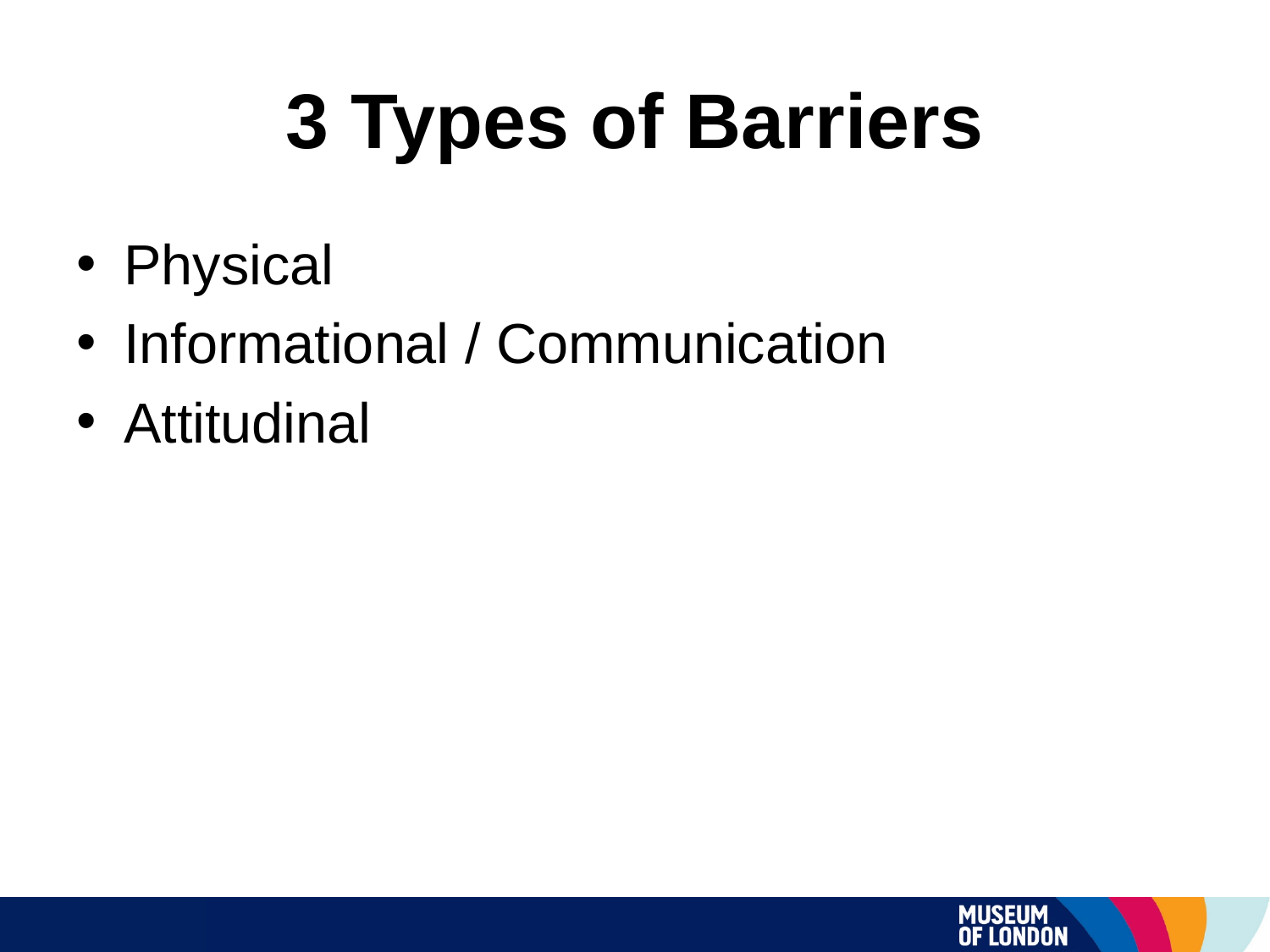

# 3 Types of Barriers
Physical
Informational / Communication
Attitudinal